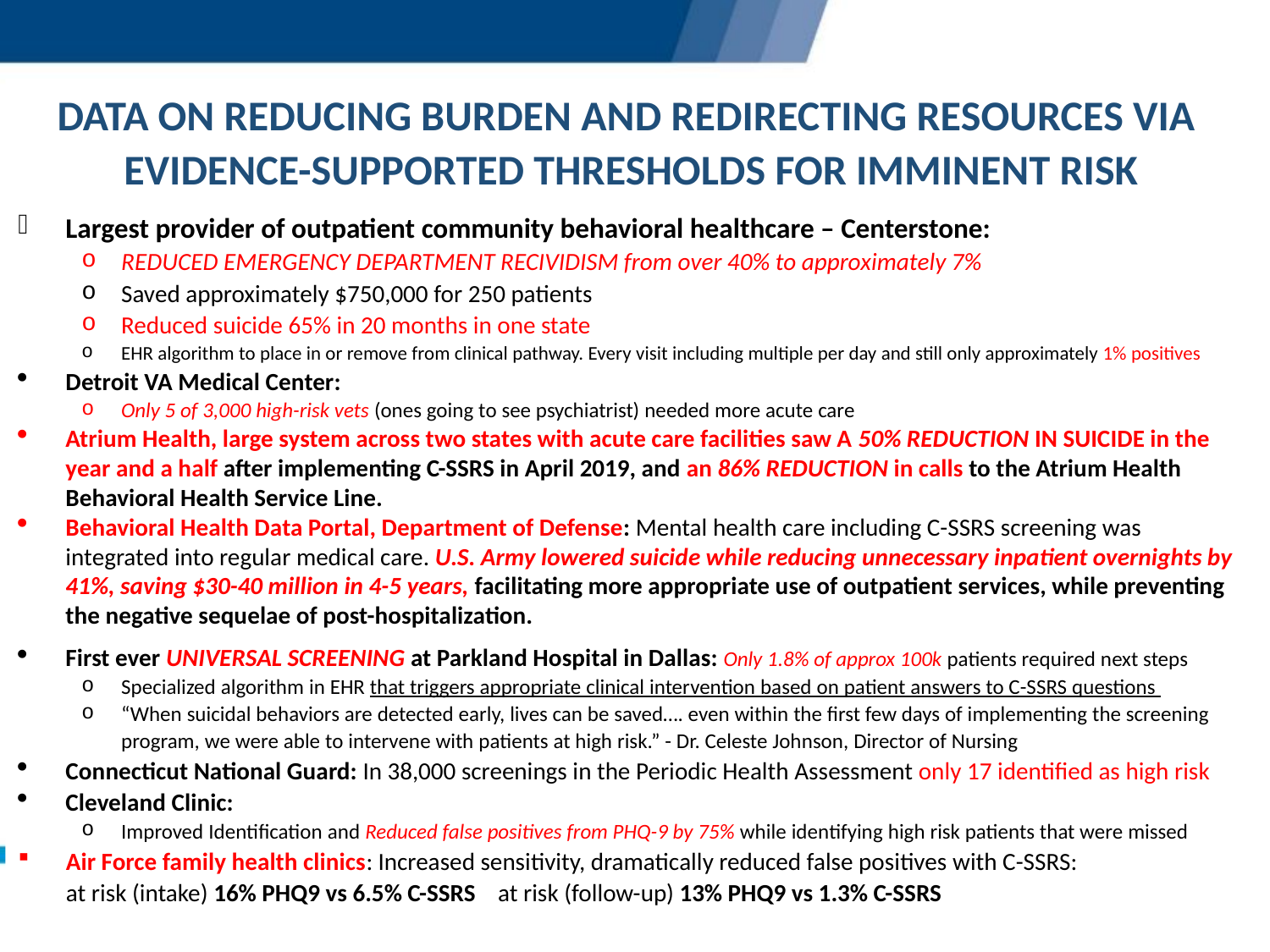

DATA ON REDUCING BURDEN AND REDIRECTING RESOURCES VIA
EVIDENCE-SUPPORTED THRESHOLDS FOR IMMINENT RISK
Largest provider of outpatient community behavioral healthcare – Centerstone:
REDUCED EMERGENCY DEPARTMENT RECIVIDISM from over 40% to approximately 7%
Saved approximately $750,000 for 250 patients
Reduced suicide 65% in 20 months in one state
EHR algorithm to place in or remove from clinical pathway. Every visit including multiple per day and still only approximately 1% positives
Detroit VA Medical Center:
Only 5 of 3,000 high-risk vets (ones going to see psychiatrist) needed more acute care
Atrium Health, large system across two states with acute care facilities saw A 50% REDUCTION IN SUICIDE in the year and a half after implementing C-SSRS in April 2019, and an 86% REDUCTION in calls to the Atrium Health Behavioral Health Service Line.
Behavioral Health Data Portal, Department of Defense: Mental health care including C-SSRS screening was integrated into regular medical care. U.S. Army lowered suicide while reducing unnecessary inpatient overnights by 41%, saving $30-40 million in 4-5 years, facilitating more appropriate use of outpatient services, while preventing the negative sequelae of post-hospitalization.
First ever UNIVERSAL SCREENING at Parkland Hospital in Dallas: Only 1.8% of approx 100k patients required next steps
Specialized algorithm in EHR that triggers appropriate clinical intervention based on patient answers to C-SSRS questions
“When suicidal behaviors are detected early, lives can be saved…. even within the first few days of implementing the screening program, we were able to intervene with patients at high risk.” - Dr. Celeste Johnson, Director of Nursing
Connecticut National Guard: In 38,000 screenings in the Periodic Health Assessment only 17 identified as high risk
Cleveland Clinic:
Improved Identification and Reduced false positives from PHQ-9 by 75% while identifying high risk patients that were missed
Air Force family health clinics: Increased sensitivity, dramatically reduced false positives with C-SSRS:
at risk (intake) 16% PHQ9 vs 6.5% C-SSRS    at risk (follow-up) 13% PHQ9 vs 1.3% C-SSRS